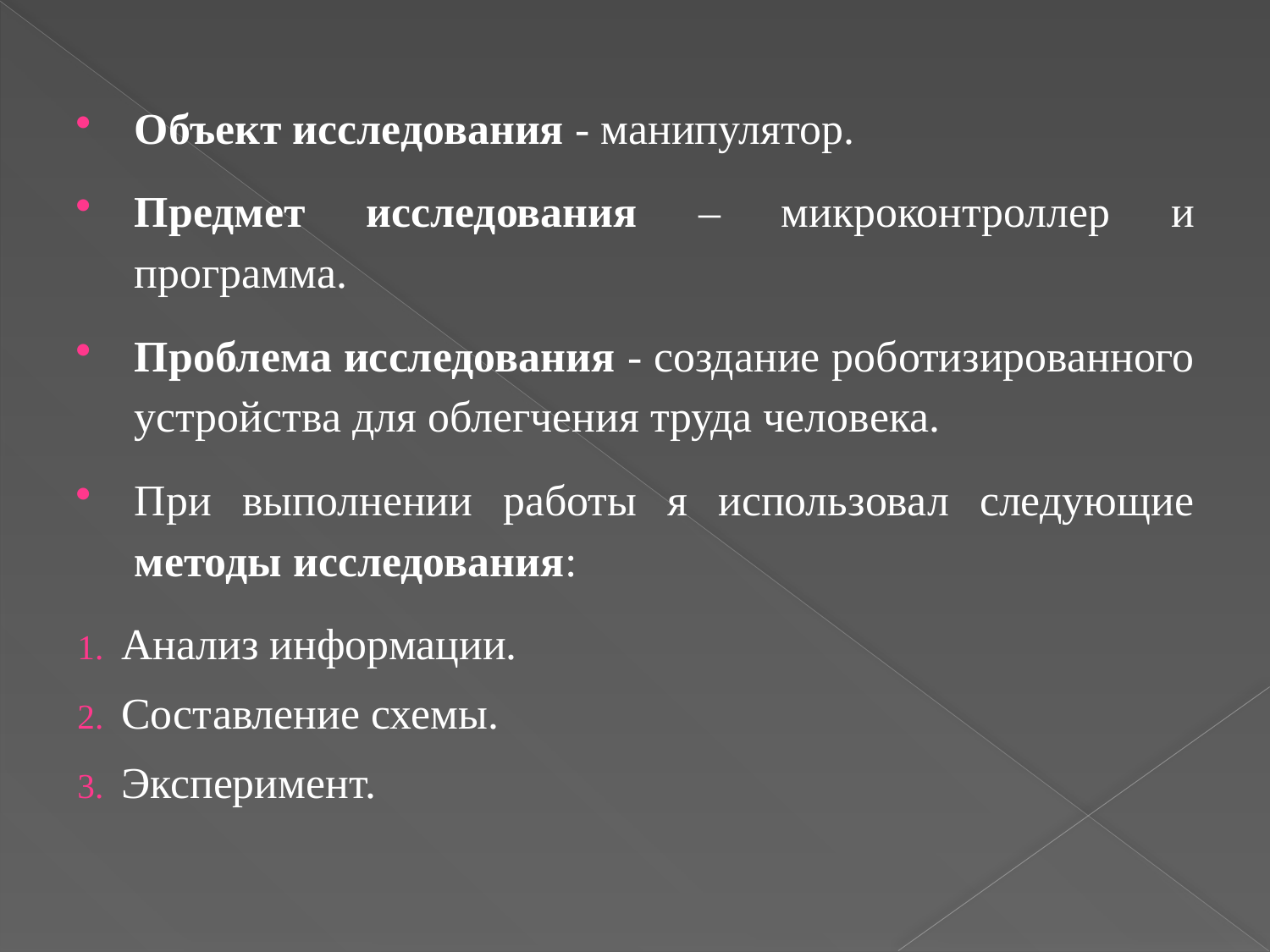

Объект исследования - манипулятор.
Предмет исследования – микроконтроллер и программа.
Проблема исследования - создание роботизированного устройства для облегчения труда человека.
При выполнении работы я использовал следующие методы исследования:
Анализ информации.
Составление схемы.
Эксперимент.